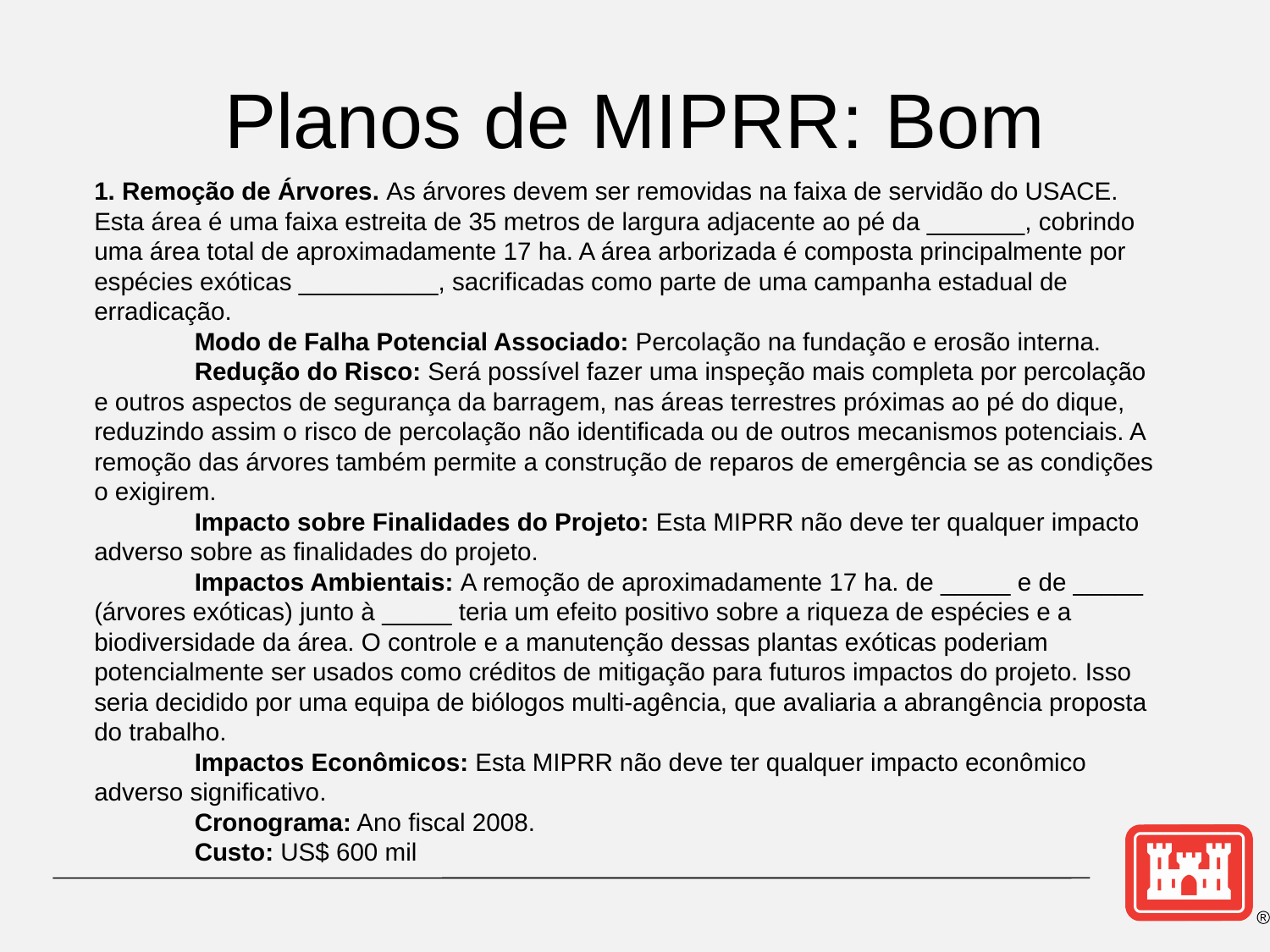

# Planos de MIPRR: Bom
1. Remoção de Árvores. As árvores devem ser removidas na faixa de servidão do USACE. Esta área é uma faixa estreita de 35 metros de largura adjacente ao pé da _______, cobrindo uma área total de aproximadamente 17 ha. A área arborizada é composta principalmente por espécies exóticas __________, sacrificadas como parte de uma campanha estadual de erradicação.
	Modo de Falha Potencial Associado: Percolação na fundação e erosão interna.
	Redução do Risco: Será possível fazer uma inspeção mais completa por percolação e outros aspectos de segurança da barragem, nas áreas terrestres próximas ao pé do dique, reduzindo assim o risco de percolação não identificada ou de outros mecanismos potenciais. A remoção das árvores também permite a construção de reparos de emergência se as condições o exigirem.
	Impacto sobre Finalidades do Projeto: Esta MIPRR não deve ter qualquer impacto adverso sobre as finalidades do projeto.
	Impactos Ambientais: A remoção de aproximadamente 17 ha. de _____ e de _____ (árvores exóticas) junto à _____ teria um efeito positivo sobre a riqueza de espécies e a biodiversidade da área. O controle e a manutenção dessas plantas exóticas poderiam potencialmente ser usados como créditos de mitigação para futuros impactos do projeto. Isso seria decidido por uma equipa de biólogos multi-agência, que avaliaria a abrangência proposta do trabalho.
	Impactos Econômicos: Esta MIPRR não deve ter qualquer impacto econômico adverso significativo.
	Cronograma: Ano fiscal 2008.
	Custo: US$ 600 mil